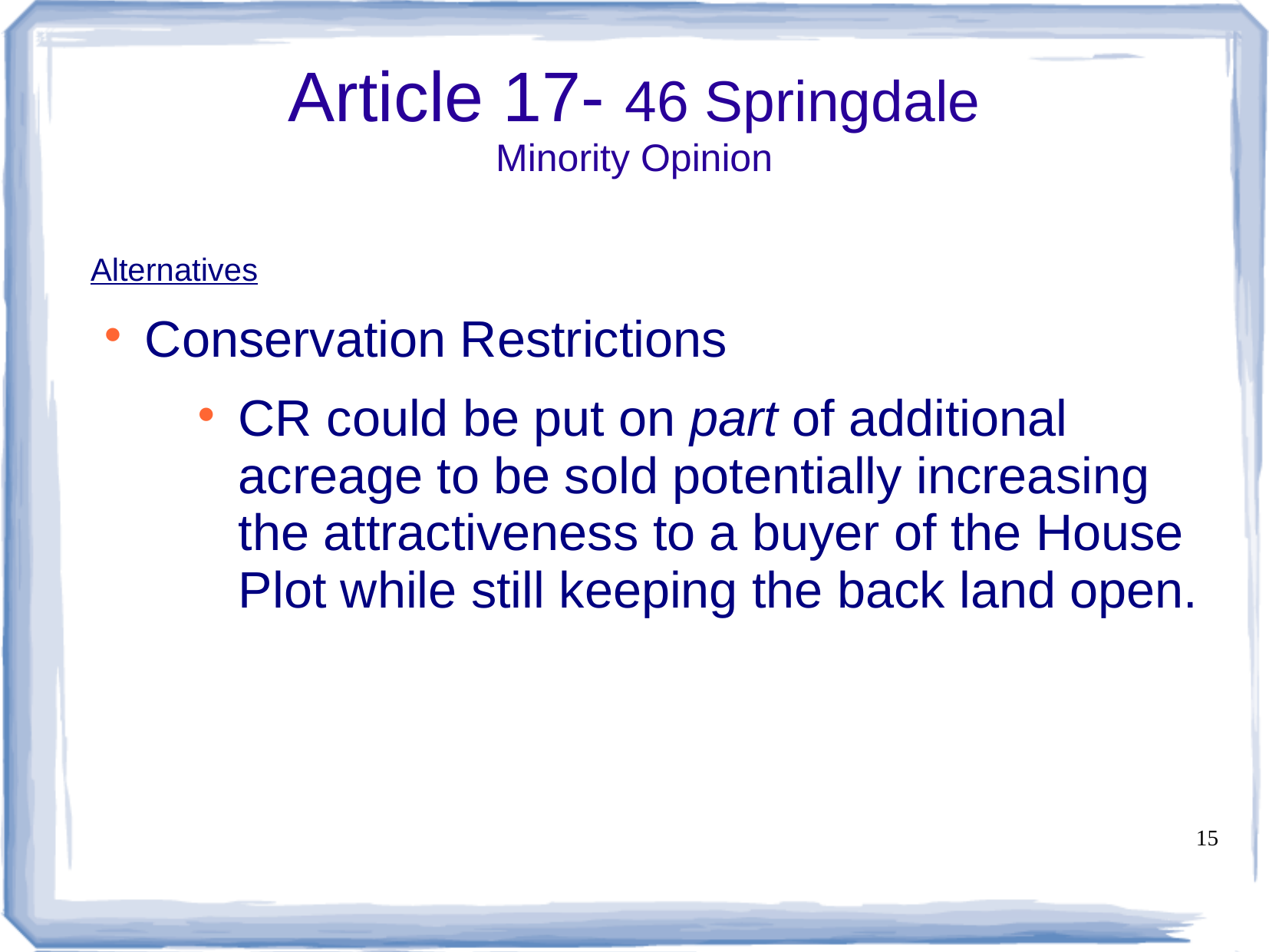

Article 17- 46 Springdale
Minority Opinion
# Alternatives
Conservation Restrictions
CR could be put on part of additional acreage to be sold potentially increasing the attractiveness to a buyer of the House Plot while still keeping the back land open.
15